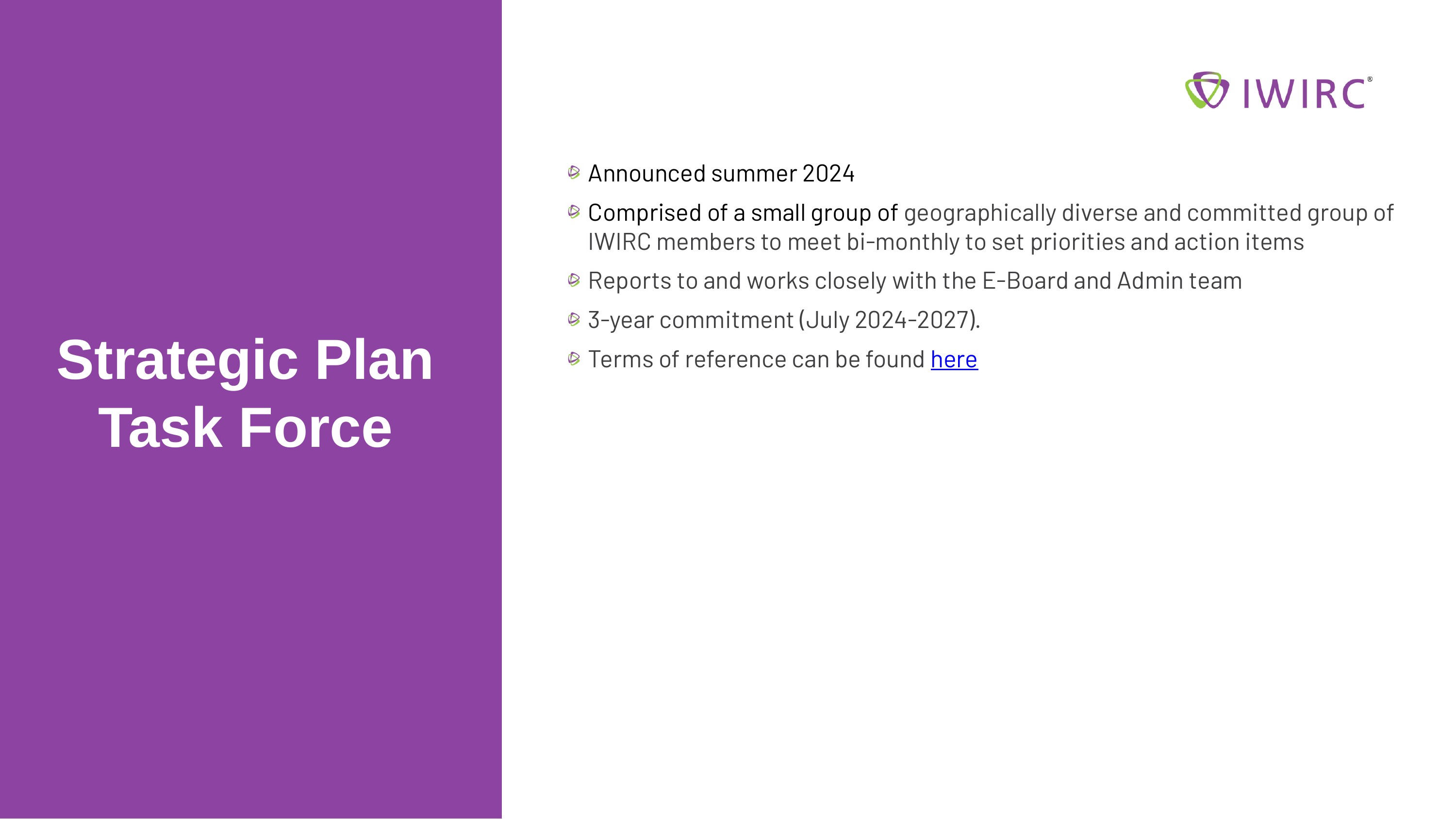

Announced summer 2024
Comprised of a small group of geographically diverse and committed group of IWIRC members to meet bi-monthly to set priorities and action items
Reports to and works closely with the E-Board and Admin team
3-year commitment (July 2024-2027).
Terms of reference can be found here

Strategic Plan Task Force